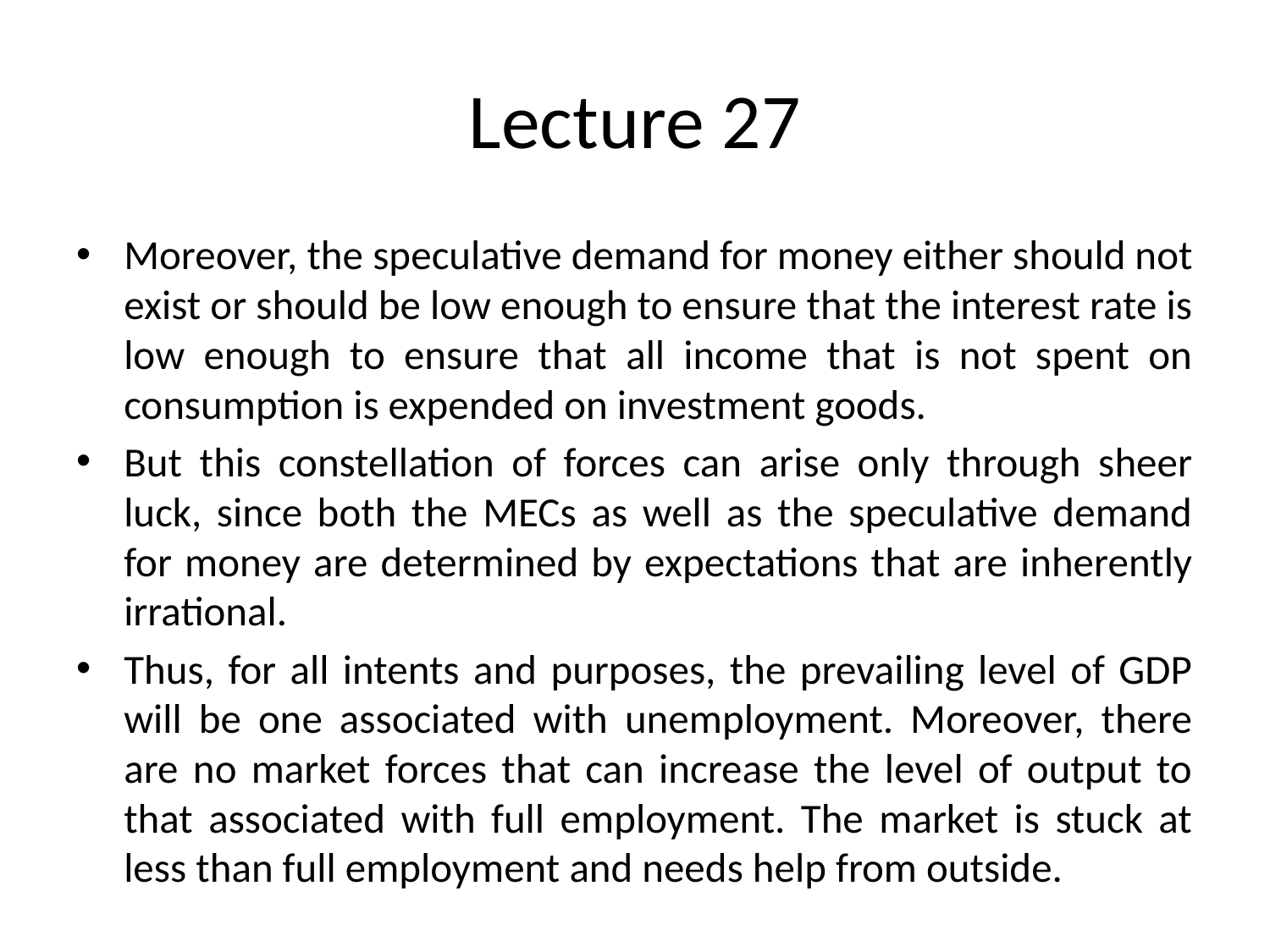

# Lecture 27
Moreover, the speculative demand for money either should not exist or should be low enough to ensure that the interest rate is low enough to ensure that all income that is not spent on consumption is expended on investment goods.
But this constellation of forces can arise only through sheer luck, since both the MECs as well as the speculative demand for money are determined by expectations that are inherently irrational.
Thus, for all intents and purposes, the prevailing level of GDP will be one associated with unemployment. Moreover, there are no market forces that can increase the level of output to that associated with full employment. The market is stuck at less than full employment and needs help from outside.